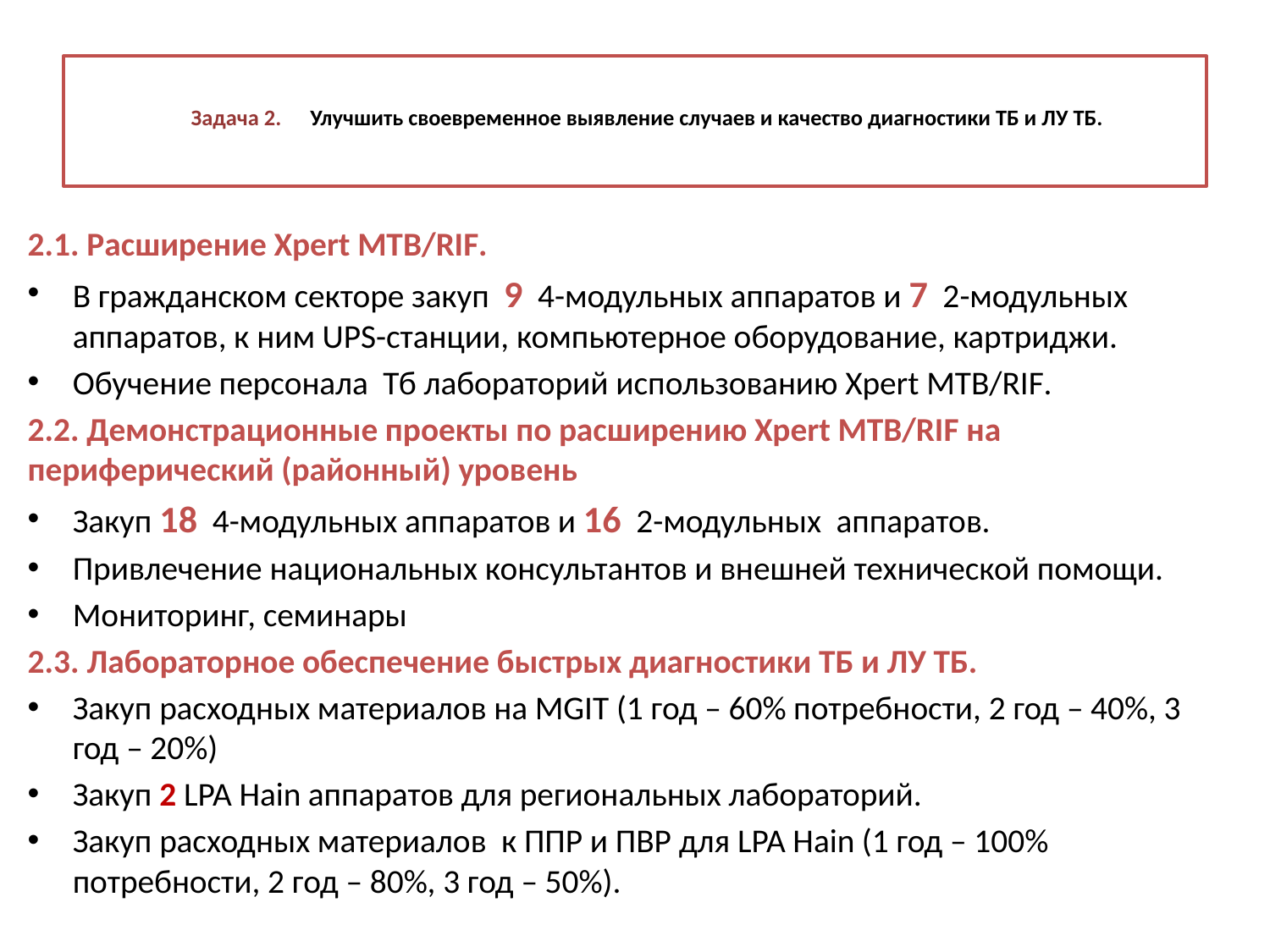

# Задача 2. 	Улучшить своевременное выявление случаев и качество диагностики ТБ и ЛУ ТБ.
2.1. Расширение Xpert MTB/RIF.
В гражданском секторе закуп  9  4-модульных аппаратов и 7  2-модульных аппаратов, к ним UPS-станции, компьютерное оборудование, картриджи.
Обучение персонала  Тб лабораторий использованию Xpert MTB/RIF.
2.2. Демонстрационные проекты по расширению Xpert MTB/RIF на периферический (районный) уровень
Закуп 18  4-модульных аппаратов и 16  2-модульных  аппаратов.
Привлечение национальных консультантов и внешней технической помощи.
Мониторинг, семинары
2.3. Лабораторное обеспечение быстрых диагностики ТБ и ЛУ ТБ.
Закуп расходных материалов на MGIT (1 год – 60% потребности, 2 год – 40%, 3 год – 20%)
Закуп 2 LPA Hain аппаратов для региональных лабораторий.
Закуп расходных материалов  к ППР и ПВР для LPA Hain (1 год – 100% потребности, 2 год – 80%, 3 год – 50%).